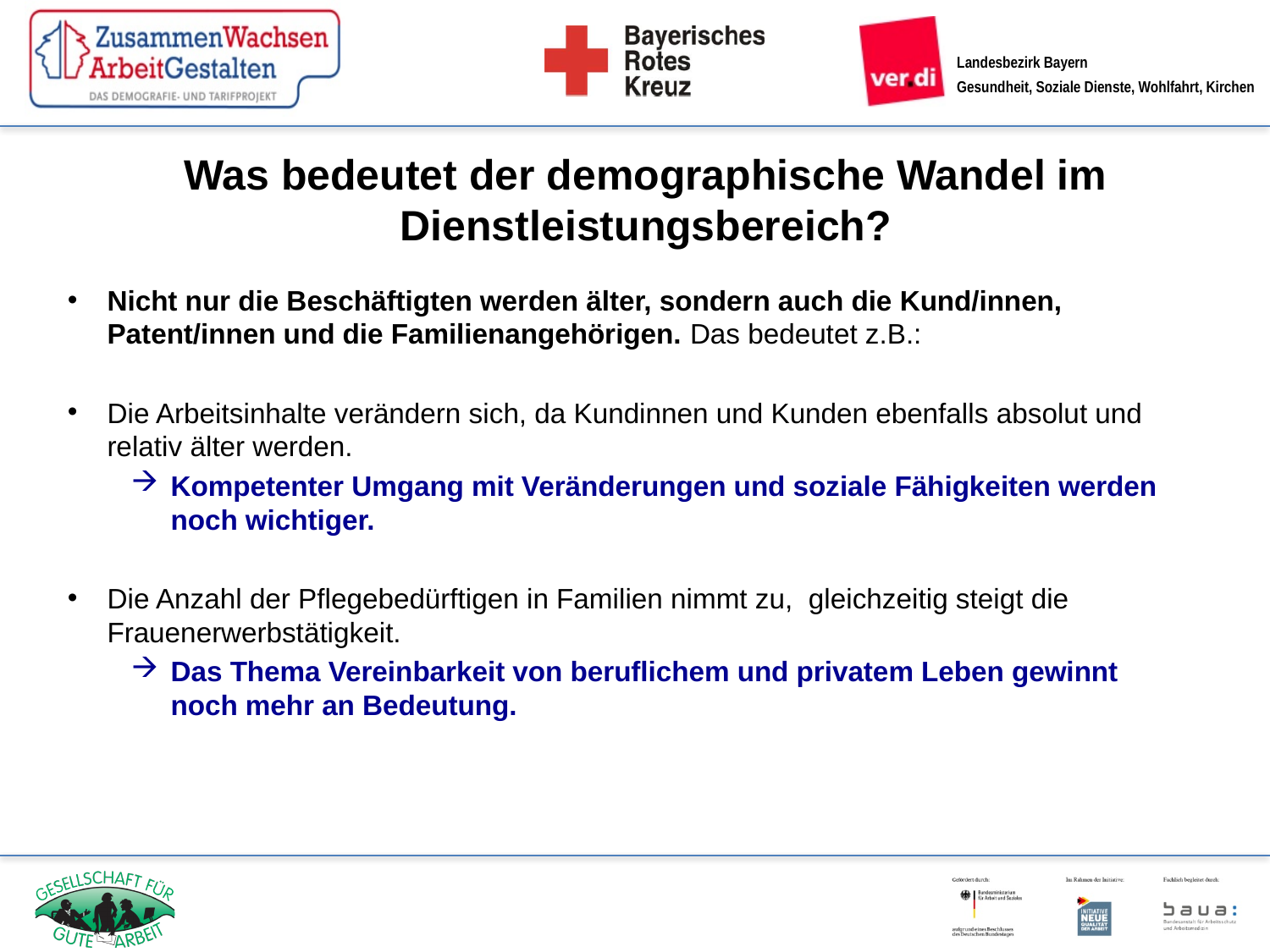

Was bedeutet der demographische Wandel im Dienstleistungsbereich?
Nicht nur die Beschäftigten werden älter, sondern auch die Kund/innen, Patent/innen und die Familienangehörigen. Das bedeutet z.B.:

Die Arbeitsinhalte verändern sich, da Kundinnen und Kunden ebenfalls absolut und relativ älter werden.
Kompetenter Umgang mit Veränderungen und soziale Fähigkeiten werden noch wichtiger.

Die Anzahl der Pflegebedürftigen in Familien nimmt zu,  gleichzeitig steigt die Frauenerwerbstätigkeit.
Das Thema Vereinbarkeit von beruflichem und privatem Leben gewinnt noch mehr an Bedeutung.